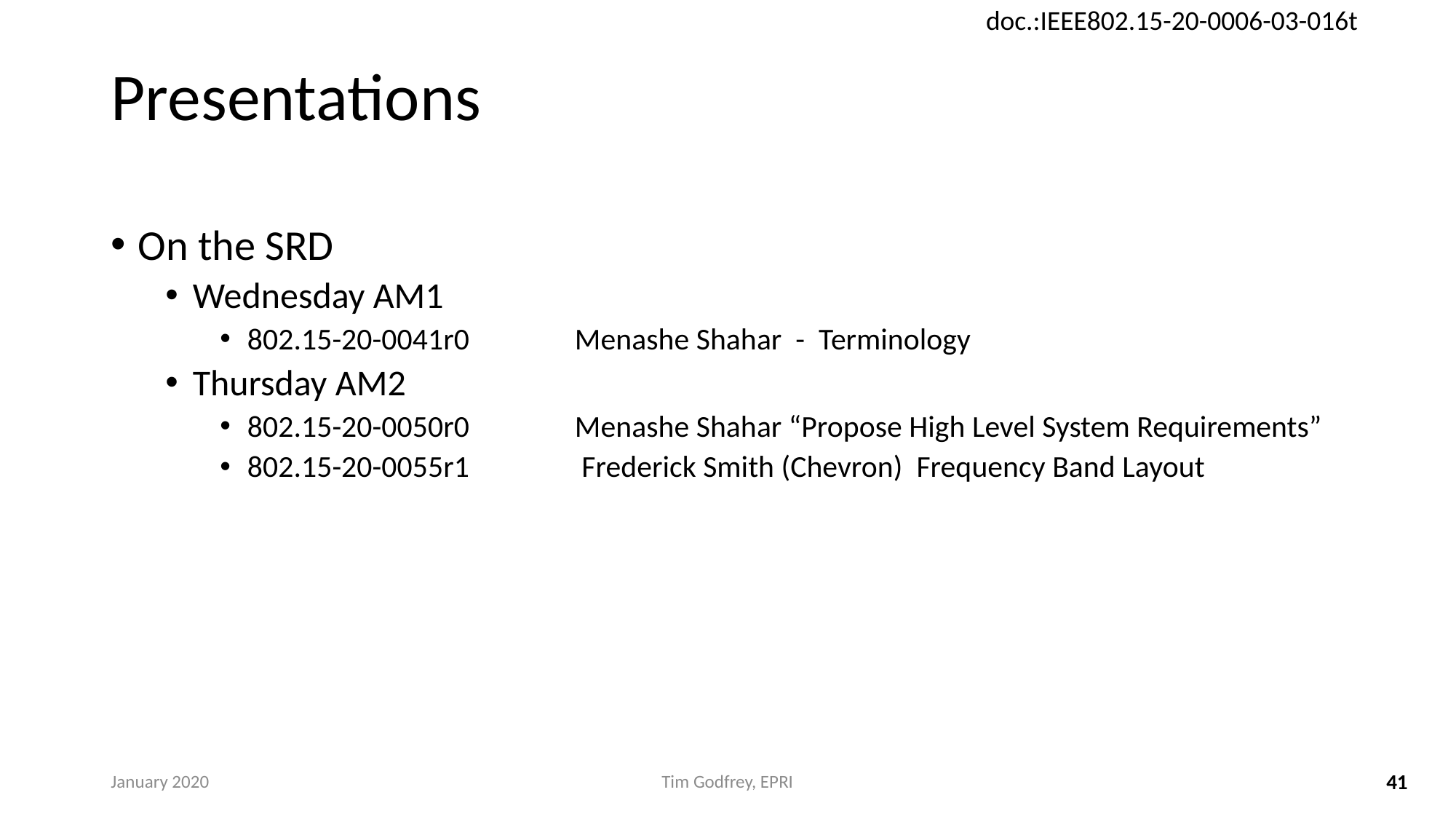

# Presentations
On the SRD
Wednesday AM1
802.15-20-0041r0	Menashe Shahar  -  Terminology
Thursday AM2
802.15-20-0050r0	Menashe Shahar “Propose High Level System Requirements”
802.15-20-0055r1	 Frederick Smith (Chevron)  Frequency Band Layout

January 2020
Tim Godfrey, EPRI
41